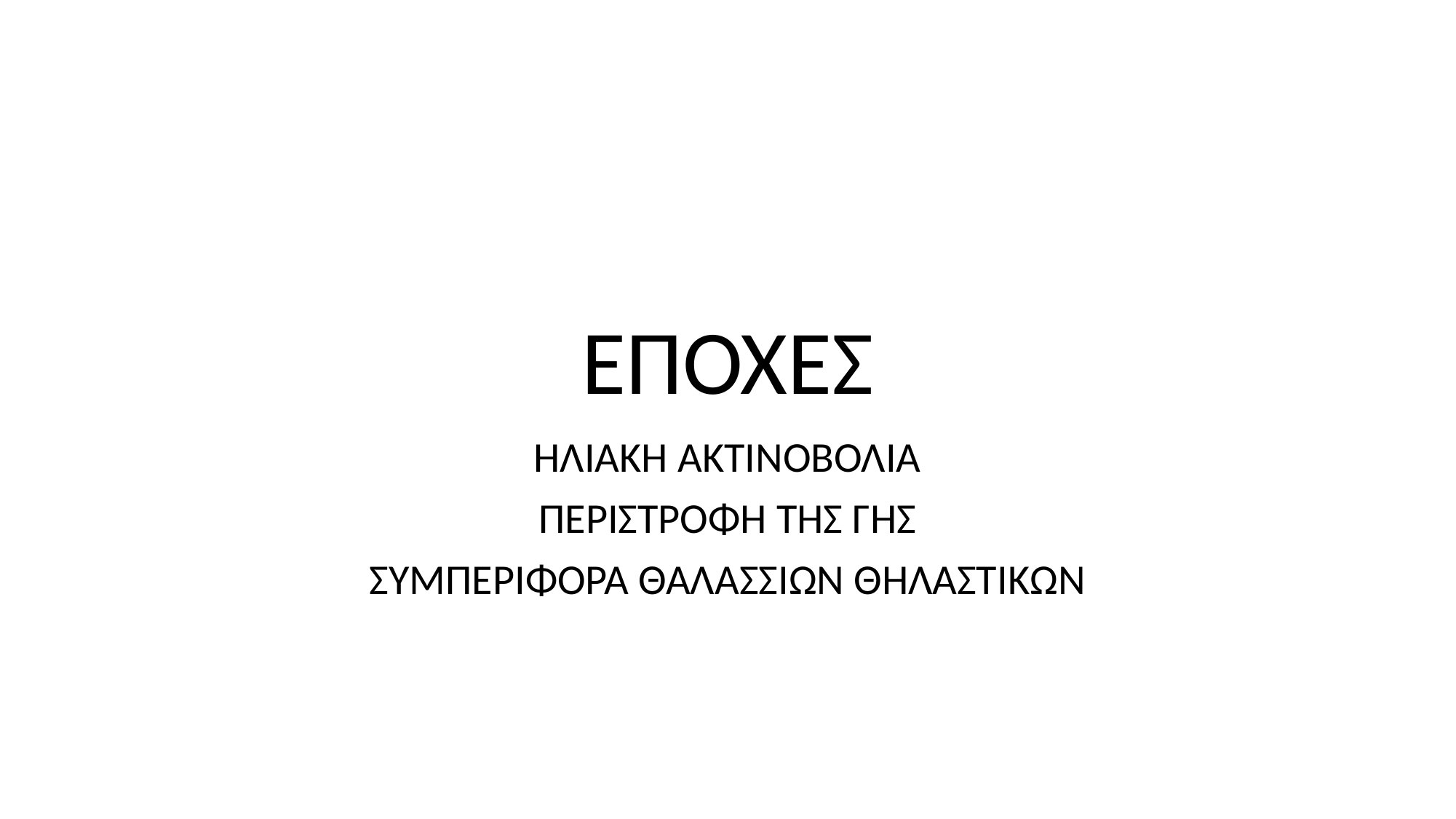

# ΕΠΟΧΕΣ
ΗΛΙΑΚΗ ΑΚΤΙΝΟΒΟΛΙΑ
ΠΕΡΙΣΤΡΟΦΗ ΤΗΣ ΓΗΣ
ΣΥΜΠΕΡΙΦΟΡΑ ΘΑΛΑΣΣΙΩΝ ΘΗΛΑΣΤΙΚΩΝ